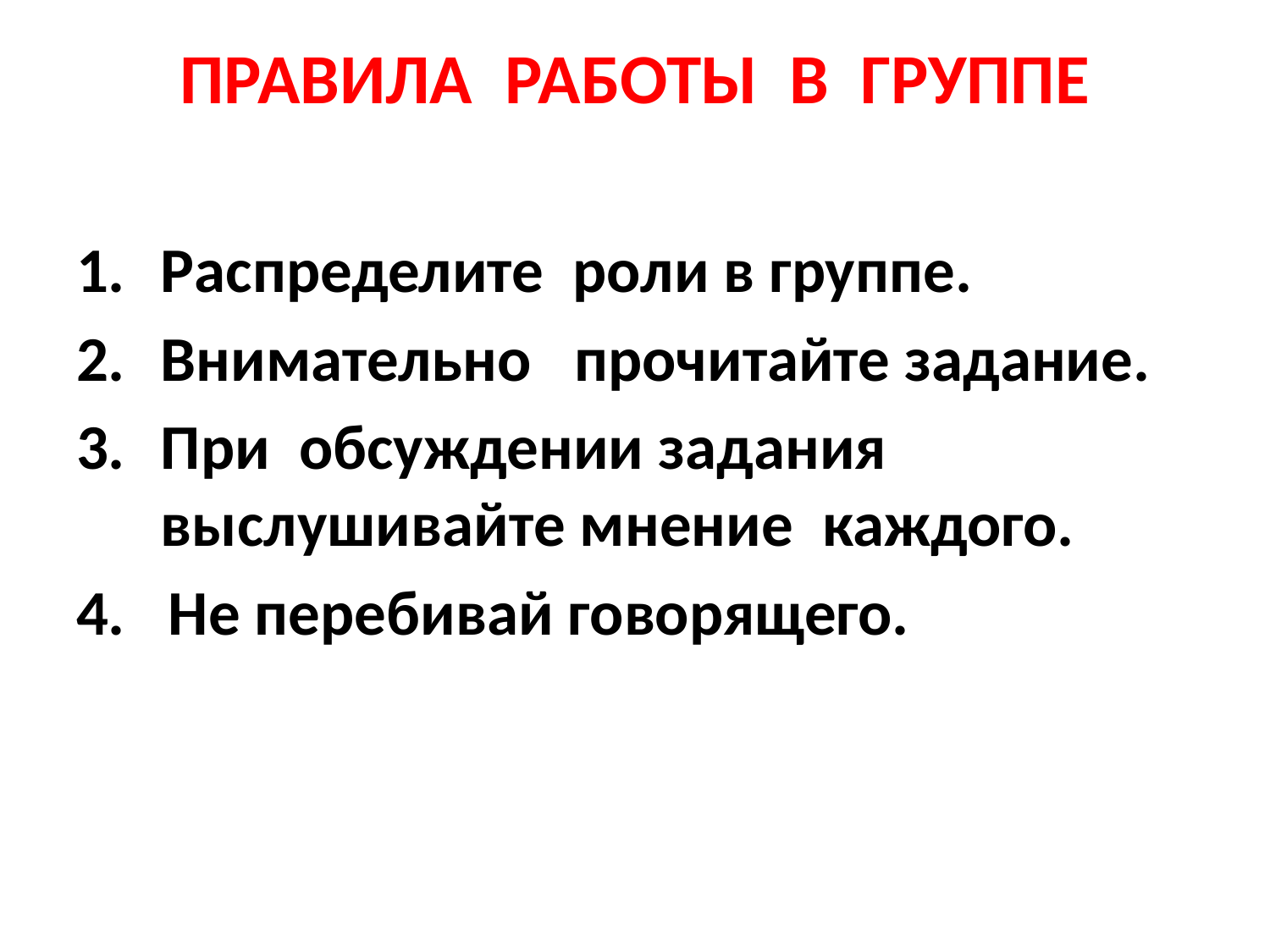

Распределите  роли в группе.
Внимательно   прочитайте задание.
При  обсуждении задания  выслушивайте мнение  каждого.
4.   Не перебивай говорящего.
# ПРАВИЛА  РАБОТЫ  В  ГРУППЕ